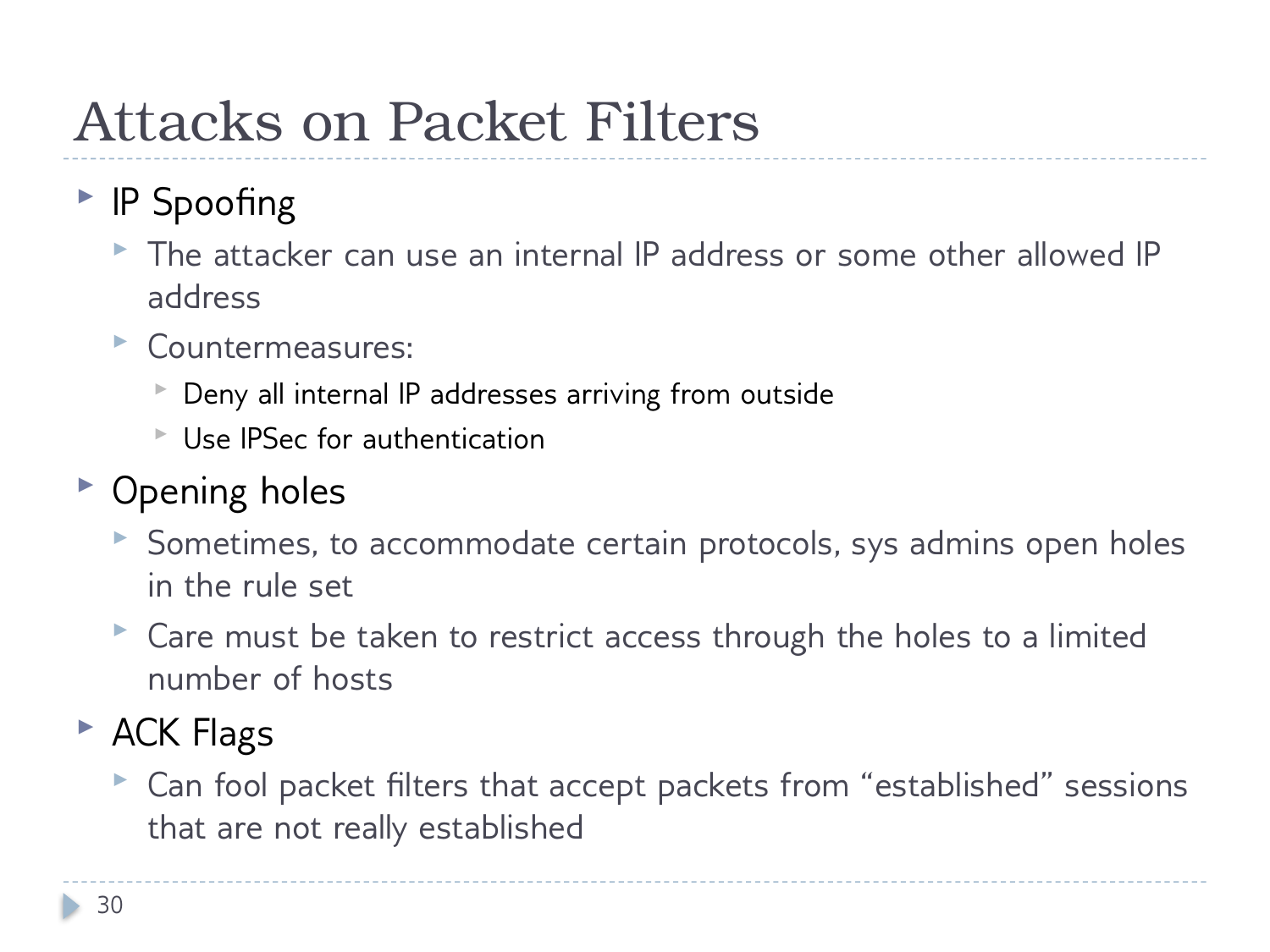

# Attacks on Packet Filters
IP Spoofing
The attacker can use an internal IP address or some other allowed IP address
Countermeasures:
Deny all internal IP addresses arriving from outside
Use IPSec for authentication
Opening holes
Sometimes, to accommodate certain protocols, sys admins open holes in the rule set
Care must be taken to restrict access through the holes to a limited number of hosts
ACK Flags
Can fool packet filters that accept packets from “established” sessions that are not really established

30